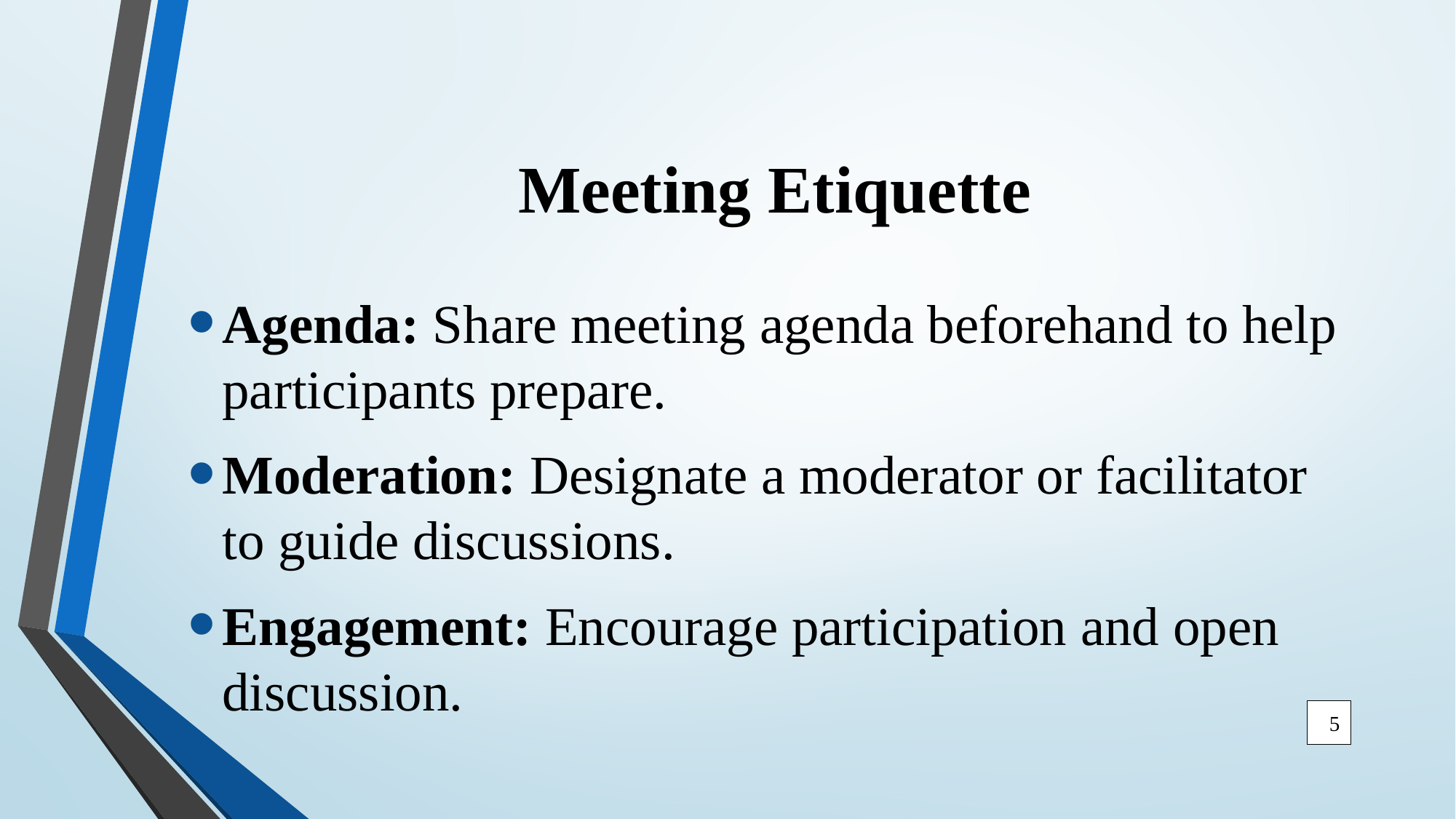

# Meeting Etiquette
Agenda: Share meeting agenda beforehand to help participants prepare.
Moderation: Designate a moderator or facilitator to guide discussions.
Engagement: Encourage participation and open discussion.
5